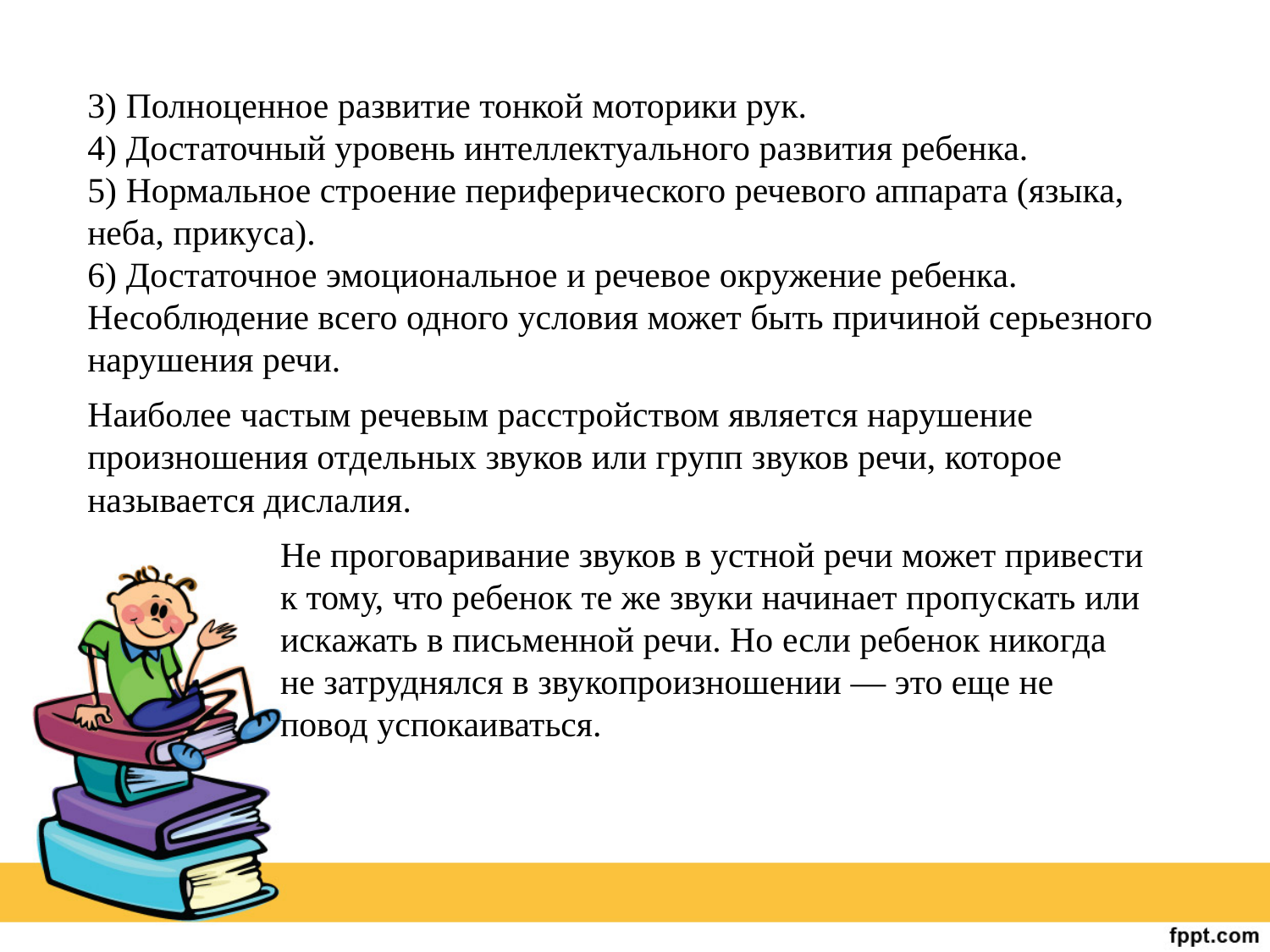

3) Полноценное развитие тонкой моторики рук.
4) Достаточный уровень интеллектуального развития ребенка.
5) Нормальное строение периферического речевого аппарата (языка, неба, прикуса).
6) Достаточное эмоциональное и речевое окружение ребенка. Несоблюдение всего одного условия может быть причиной серьезного нарушения речи.
Наиболее частым речевым расстройством является нарушение произношения отдельных звуков или групп звуков речи, которое называется дислалия.

Не проговаривание звуков в устной речи может привести к тому, что ребенок те же звуки начинает пропускать или искажать в письменной речи. Но если ребенок никогда не затруднялся в звукопроизношении — это еще не повод успокаиваться.